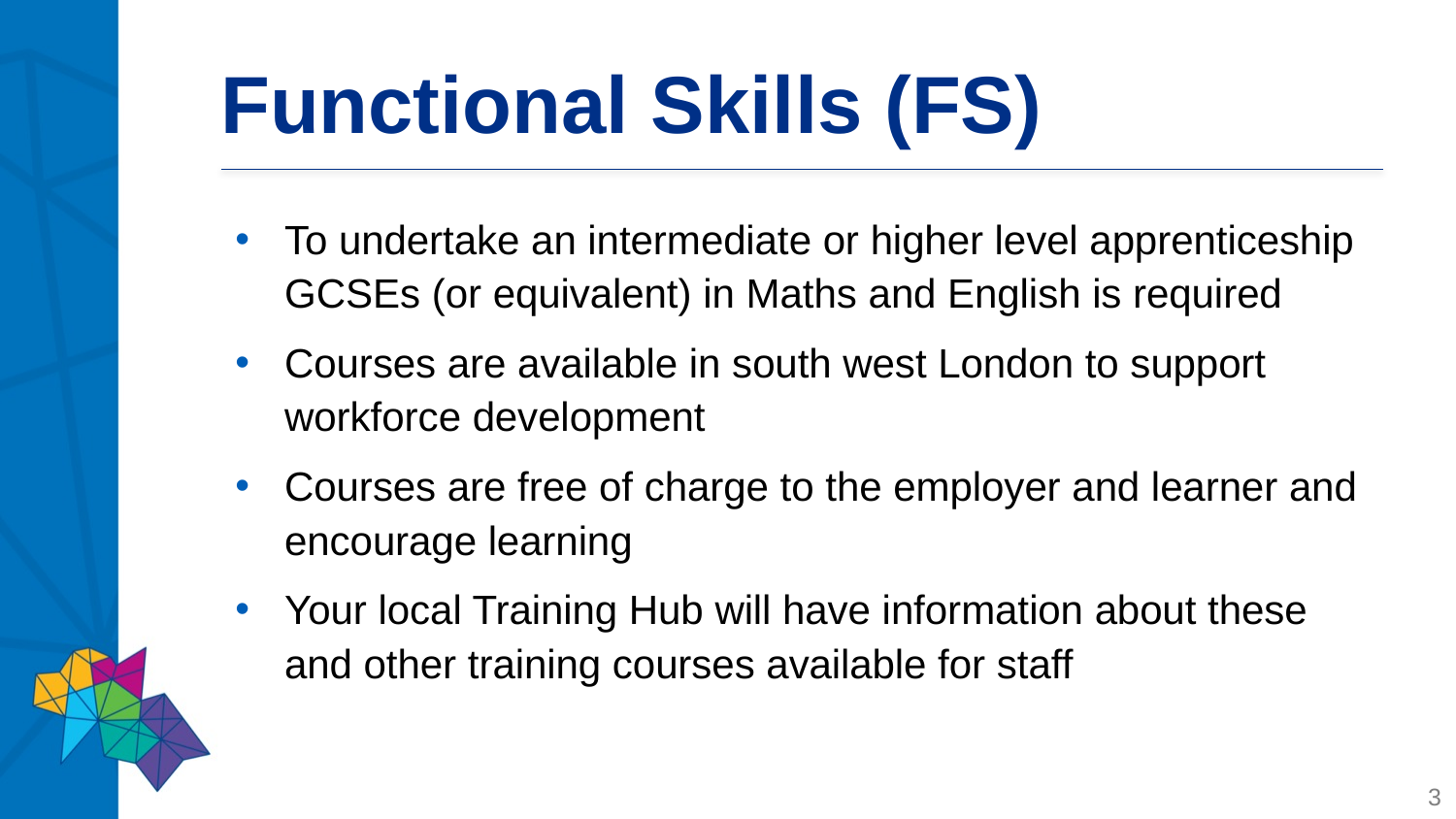

# Functional Skills (FS)
To undertake an intermediate or higher level apprenticeship GCSEs (or equivalent) in Maths and English is required
Courses are available in south west London to support workforce development
Courses are free of charge to the employer and learner and encourage learning
Your local Training Hub will have information about these and other training courses available for staff